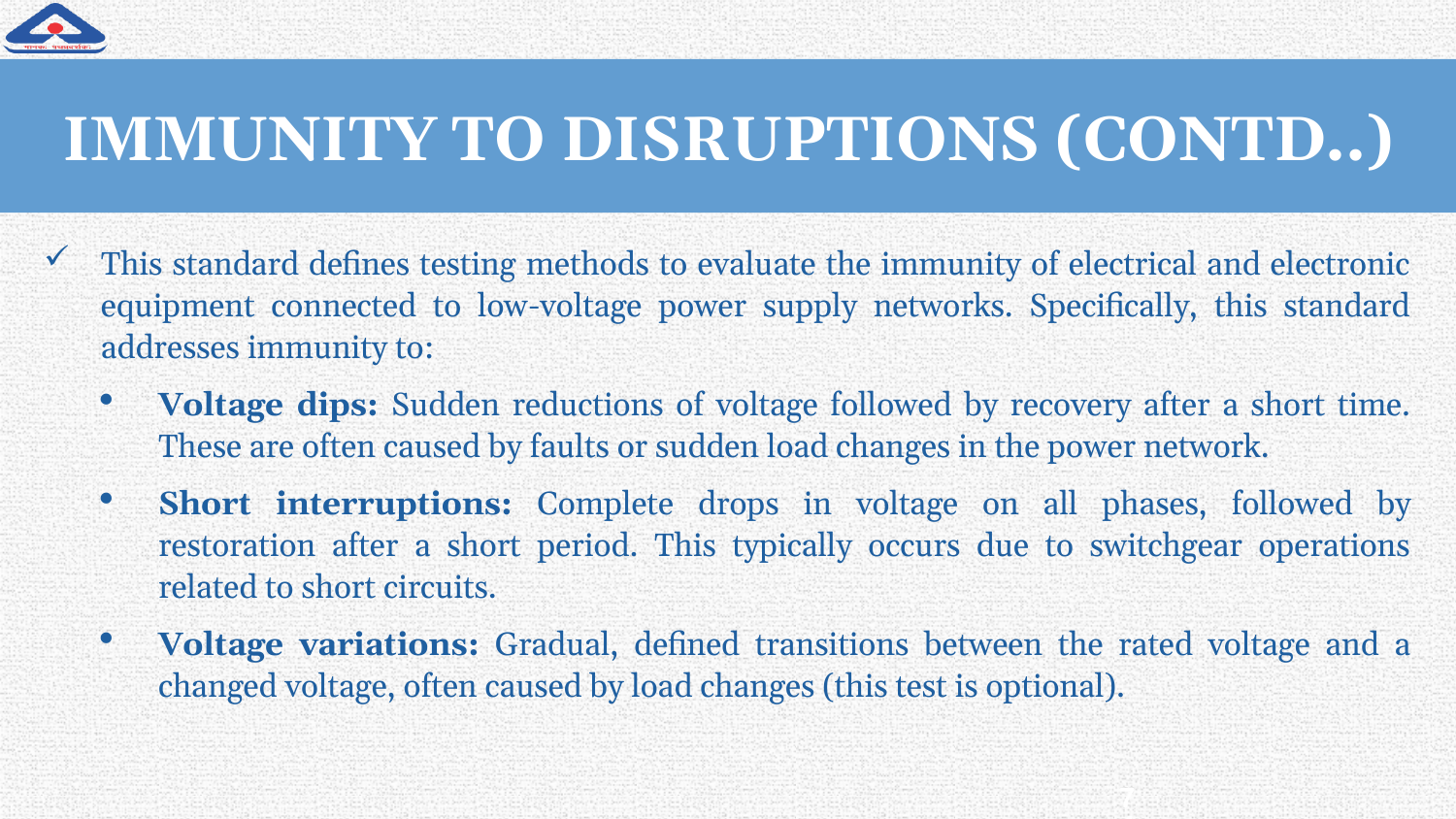

# IMMUNITY TO DISRUPTIONS (CONTD..)
This standard defines testing methods to evaluate the immunity of electrical and electronic equipment connected to low-voltage power supply networks. Specifically, this standard addresses immunity to:
Voltage dips: Sudden reductions of voltage followed by recovery after a short time. These are often caused by faults or sudden load changes in the power network.
Short interruptions: Complete drops in voltage on all phases, followed by restoration after a short period. This typically occurs due to switchgear operations related to short circuits.
Voltage variations: Gradual, defined transitions between the rated voltage and a changed voltage, often caused by load changes (this test is optional).

74